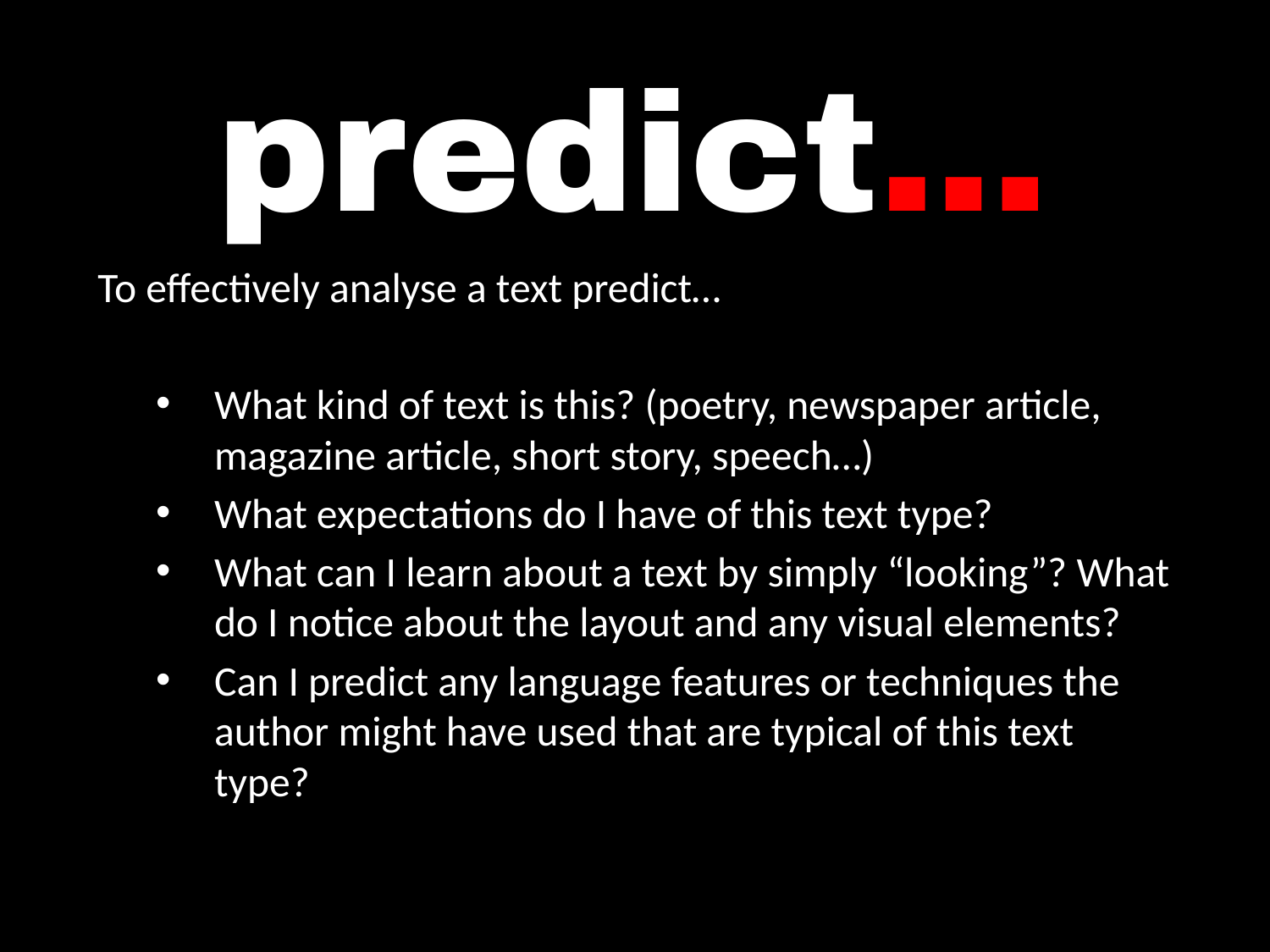

predict…
To effectively analyse a text predict…

What kind of text is this? (poetry, newspaper article, magazine article, short story, speech…)
What expectations do I have of this text type?
What can I learn about a text by simply “looking”? What do I notice about the layout and any visual elements?
Can I predict any language features or techniques the author might have used that are typical of this text type?